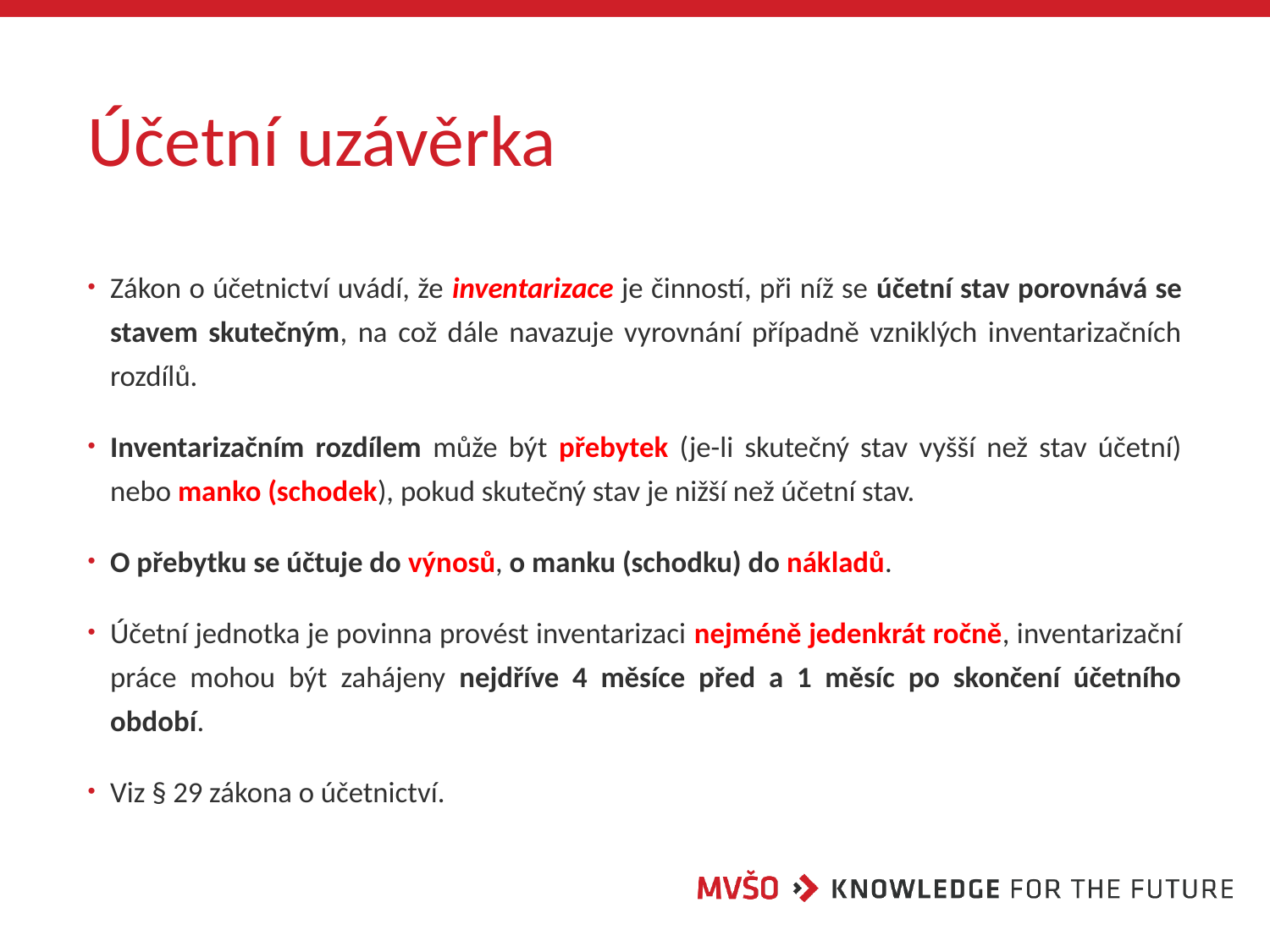

# Účetní uzávěrka
Zákon o účetnictví uvádí, že inventarizace je činností, při níž se účetní stav porovnává se stavem skutečným, na což dále navazuje vyrovnání případně vzniklých inventarizačních rozdílů.
Inventarizačním rozdílem může být přebytek (je-li skutečný stav vyšší než stav účetní) nebo manko (schodek), pokud skutečný stav je nižší než účetní stav.
O přebytku se účtuje do výnosů, o manku (schodku) do nákladů.
Účetní jednotka je povinna provést inventarizaci nejméně jedenkrát ročně, inventarizační práce mohou být zahájeny nejdříve 4 měsíce před a 1 měsíc po skončení účetního období.
Viz § 29 zákona o účetnictví.